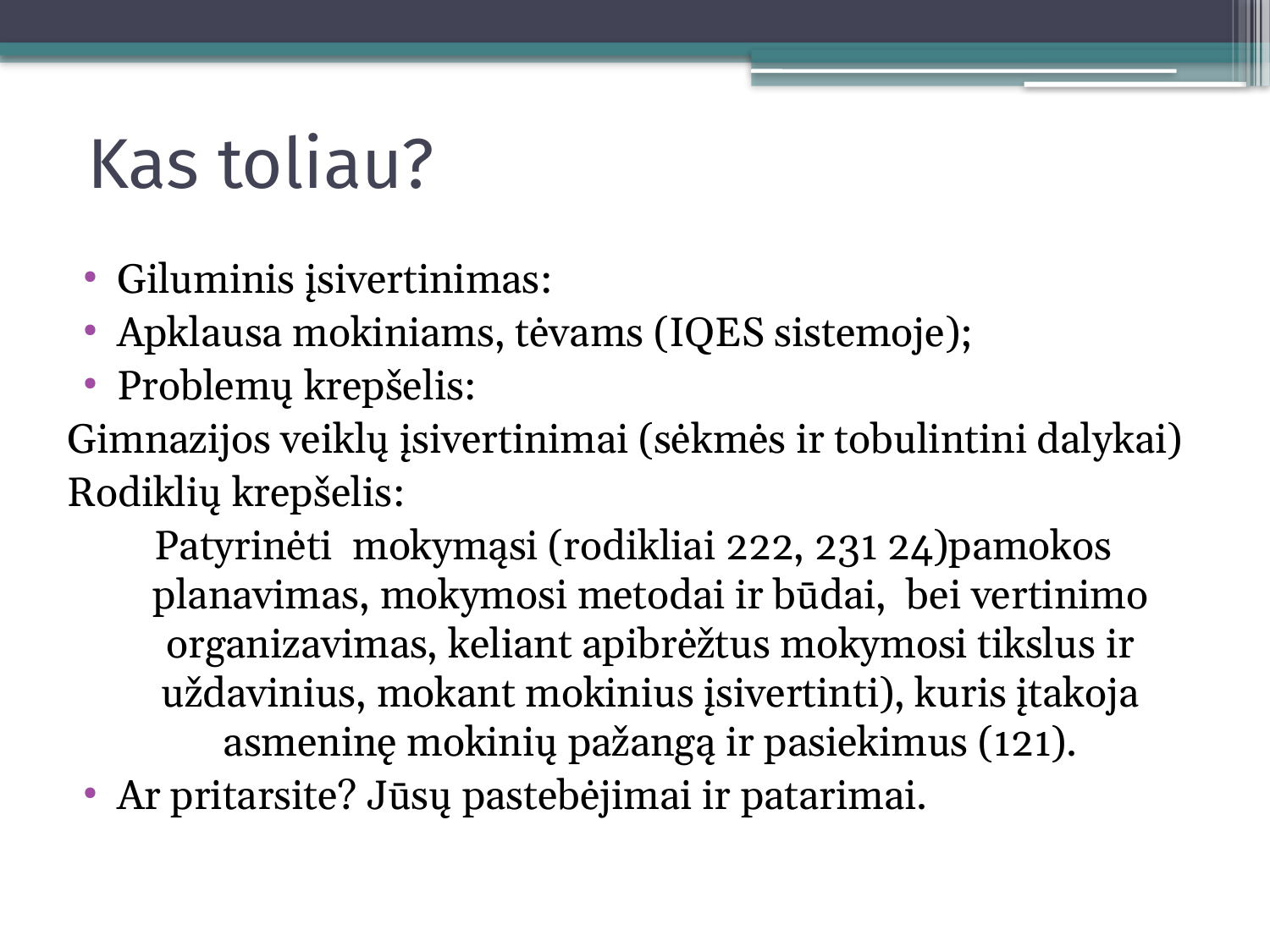

# Kas toliau?
Giluminis įsivertinimas:
Apklausa mokiniams, tėvams (IQES sistemoje);
Problemų krepšelis:
Gimnazijos veiklų įsivertinimai (sėkmės ir tobulintini dalykai)
Rodiklių krepšelis:
Patyrinėti  mokymąsi (rodikliai 222, 231 24)pamokos planavimas, mokymosi metodai ir būdai,  bei vertinimo organizavimas, keliant apibrėžtus mokymosi tikslus ir uždavinius, mokant mokinius įsivertinti), kuris įtakoja asmeninę mokinių pažangą ir pasiekimus (121).
Ar pritarsite? Jūsų pastebėjimai ir patarimai.